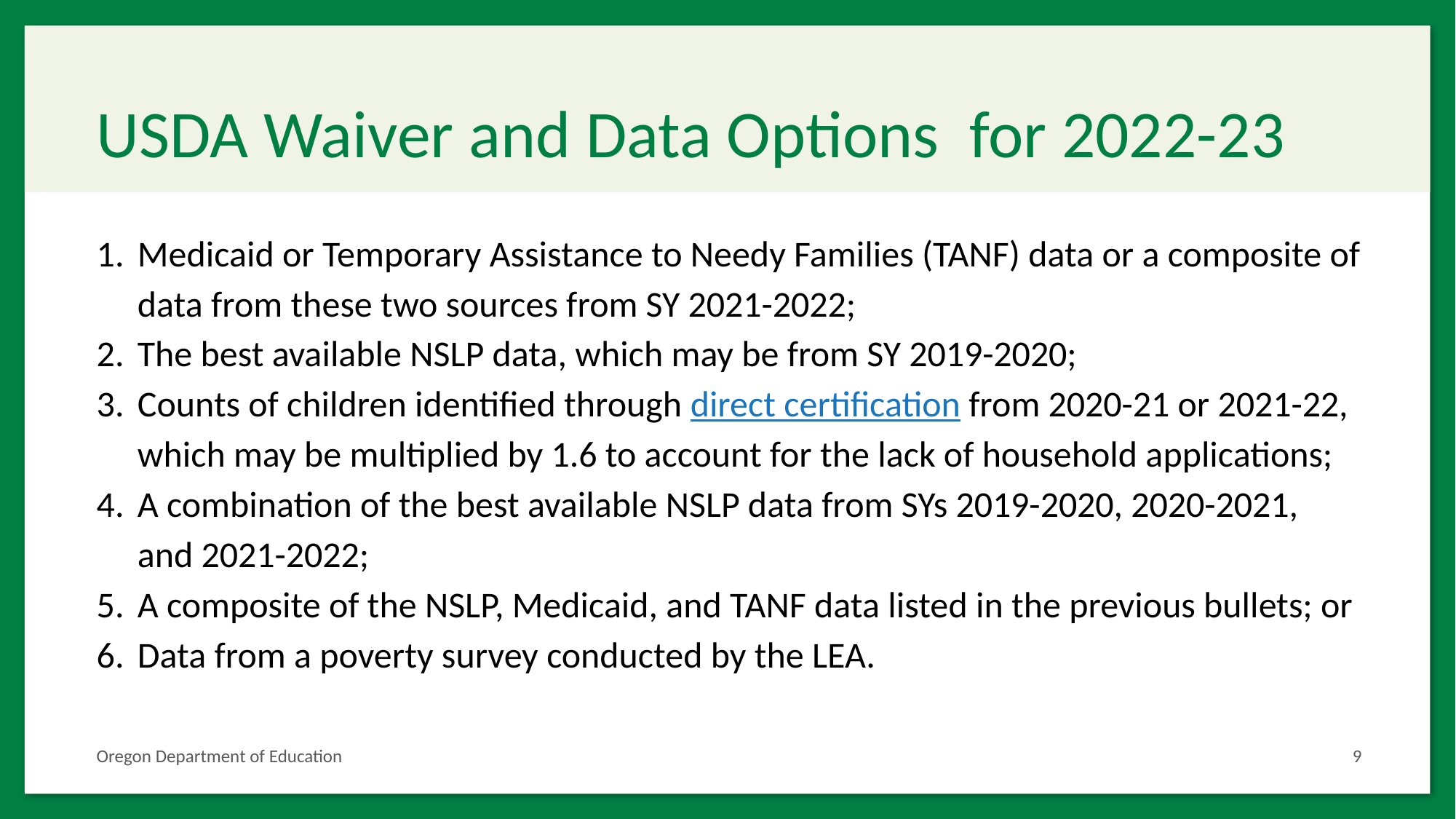

# USDA Waiver and Data Options  for 2022-23
Medicaid or Temporary Assistance to Needy Families (TANF) data or a composite of data from these two sources from SY 2021-2022;
The best available NSLP data, which may be from SY 2019-2020;
Counts of children identified through direct certification from 2020-21 or 2021-22, which may be multiplied by 1.6 to account for the lack of household applications;
A combination of the best available NSLP data from SYs 2019-2020, 2020-2021, and 2021-2022;
A composite of the NSLP, Medicaid, and TANF data listed in the previous bullets; or
Data from a poverty survey conducted by the LEA.

Oregon Department of Education
9